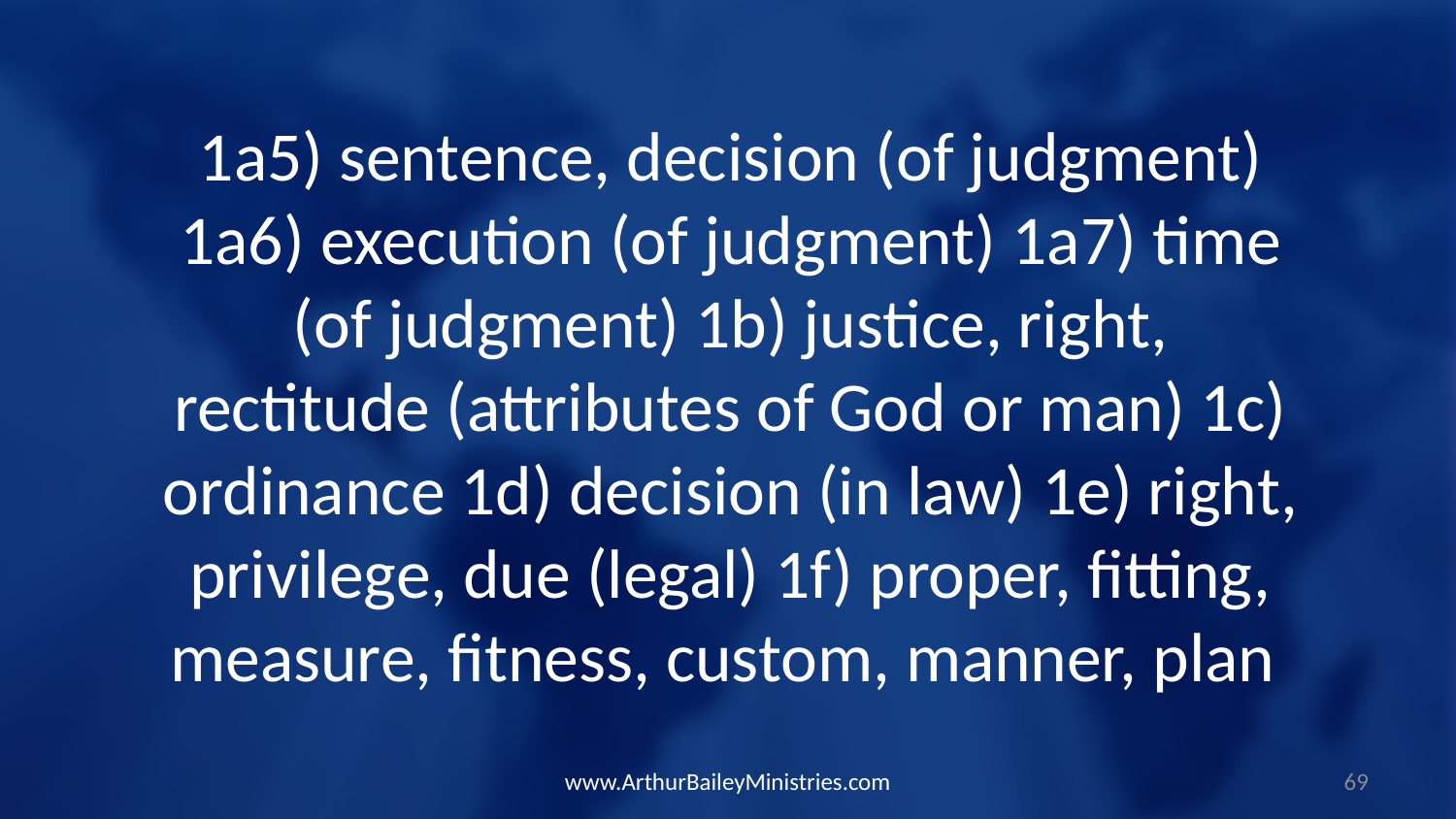

1a5) sentence, decision (of judgment) 1a6) execution (of judgment) 1a7) time (of judgment) 1b) justice, right, rectitude (attributes of God or man) 1c) ordinance 1d) decision (in law) 1e) right, privilege, due (legal) 1f) proper, fitting, measure, fitness, custom, manner, plan

www.ArthurBaileyMinistries.com
69